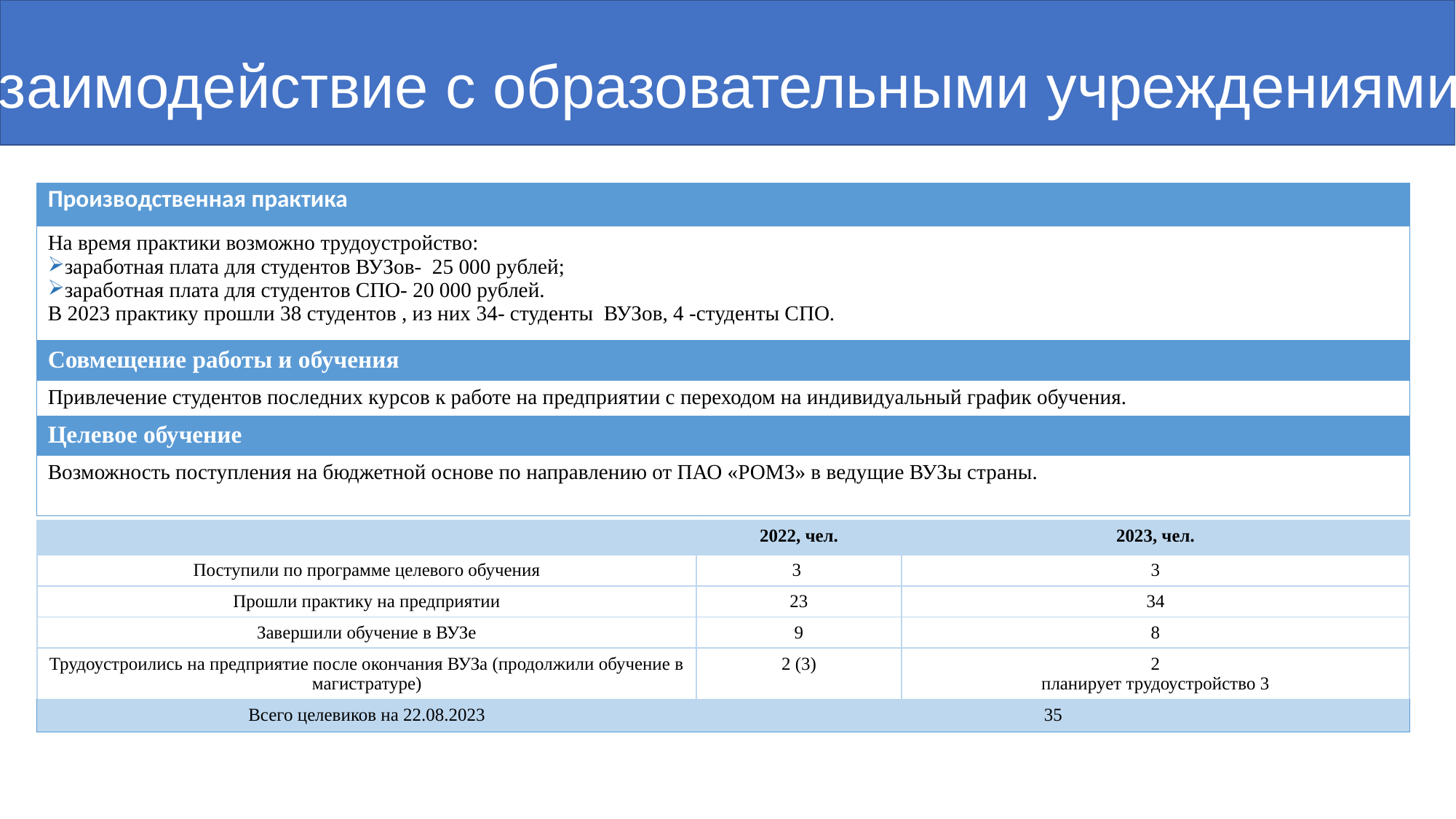

Взаимодействие с образовательными учреждениями
| Производственная практика |
| --- |
| На время практики возможно трудоустройство: заработная плата для студентов ВУЗов- 25 000 рублей; заработная плата для студентов СПО- 20 000 рублей. В 2023 практику прошли 38 студентов , из них 34- студенты ВУЗов, 4 -студенты СПО. |
| Совмещение работы и обучения |
| Привлечение студентов последних курсов к работе на предприятии с переходом на индивидуальный график обучения. |
| Целевое обучение |
| Возможность поступления на бюджетной основе по направлению от ПАО «РОМЗ» в ведущие ВУЗы страны. |
|  | 2022, чел. | 2023, чел. |
| --- | --- | --- |
| Поступили по программе целевого обучения | 3 | 3 |
| Прошли практику на предприятии | 23 | 34 |
| Завершили обучение в ВУЗе | 9 | 8 |
| Трудоустроились на предприятие после окончания ВУЗа (продолжили обучение в магистратуре) | 2 (3) | 2 планирует трудоустройство 3 |
| Всего целевиков на 22.08.2023 | 35 |  |